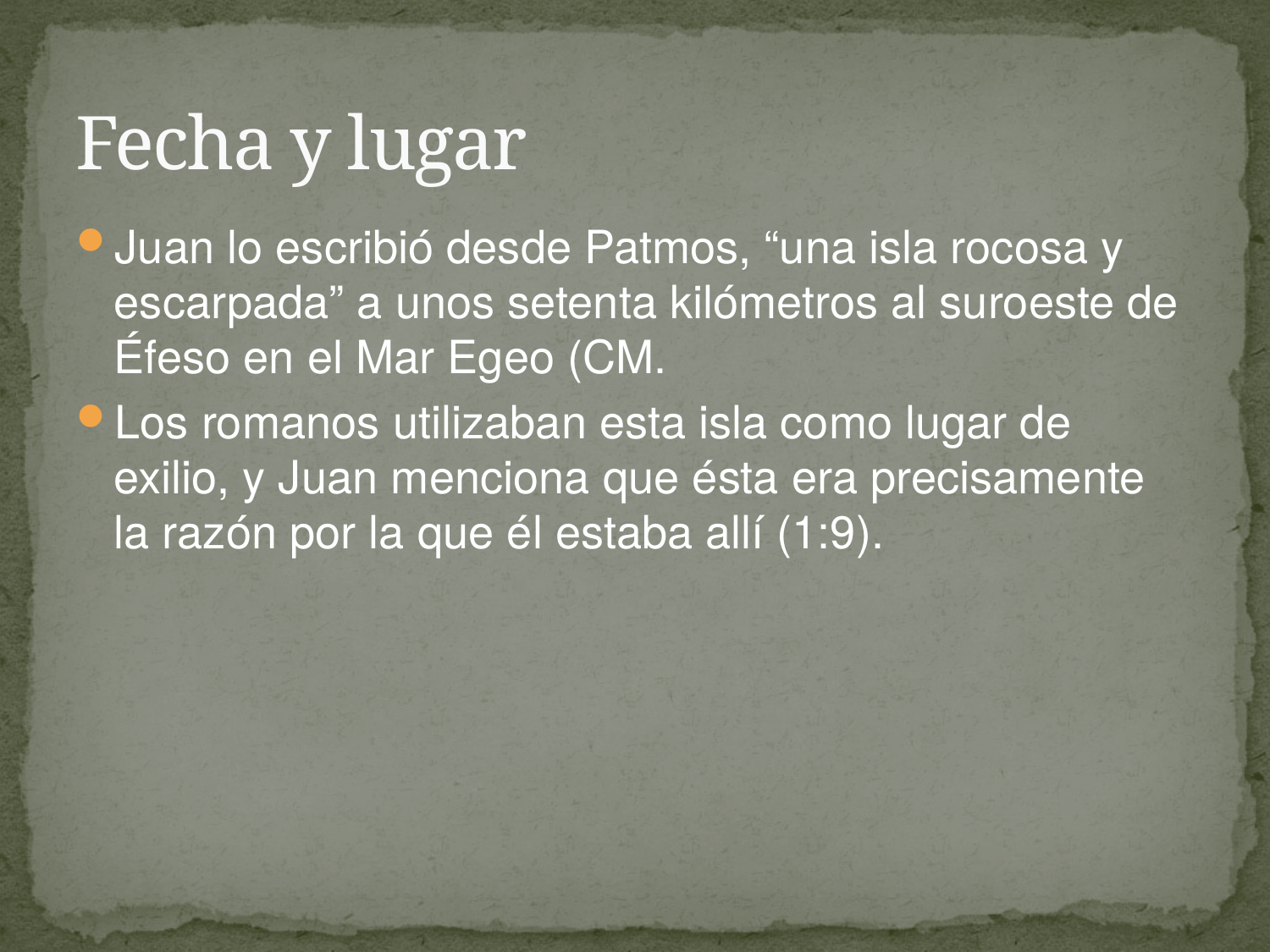

# Fecha y lugar
Juan lo escribió desde Patmos, “una isla rocosa y escarpada” a unos setenta kilómetros al suroeste de Éfeso en el Mar Egeo (CM.
Los romanos utilizaban esta isla como lugar de exilio, y Juan menciona que ésta era precisamente la razón por la que él estaba allí (1:9).